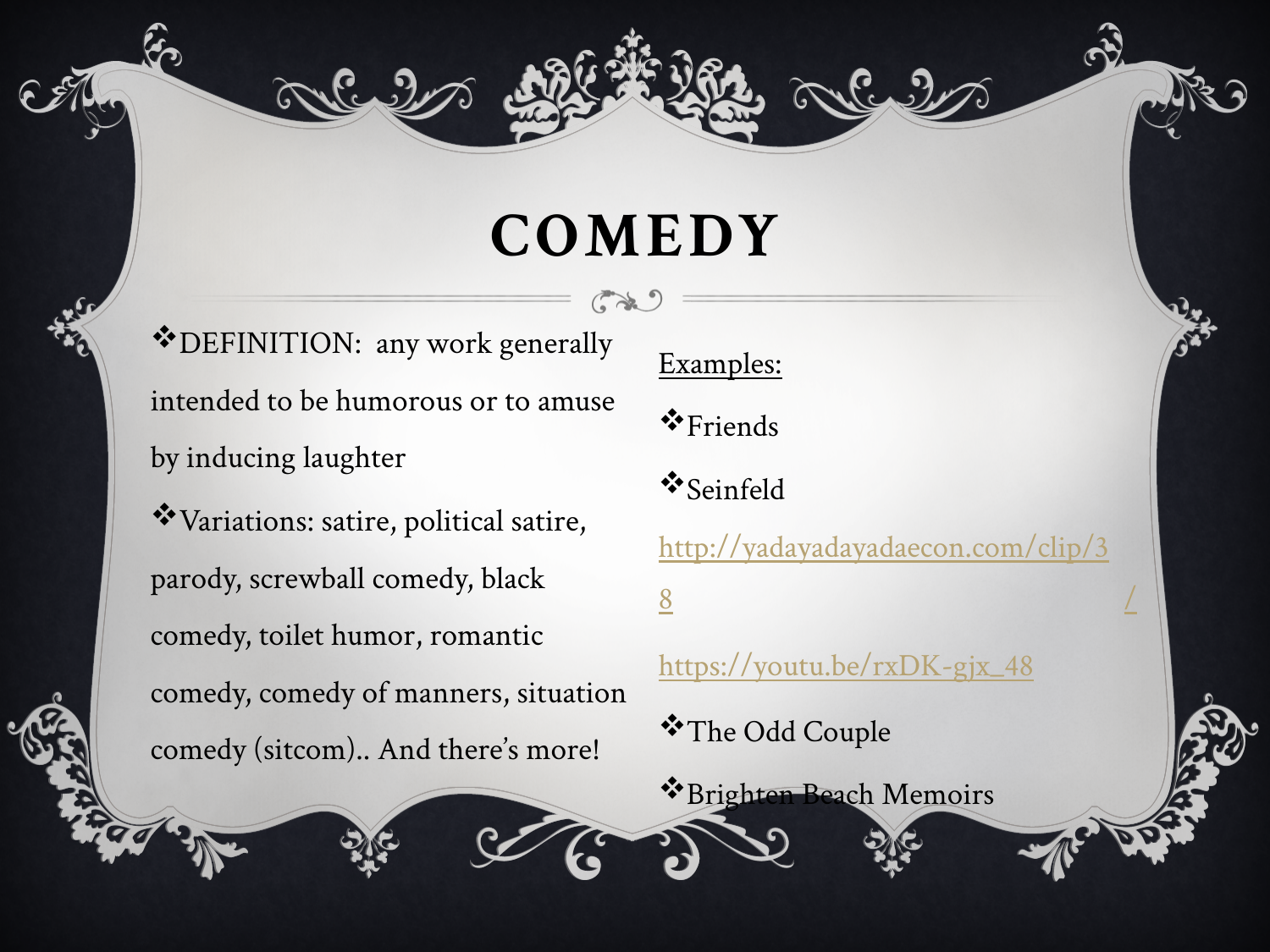

# COMEDY
DEFINITION:  any work generally intended to be humorous or to amuse by inducing laughter
Variations: satire, political satire, parody, screwball comedy, black comedy, toilet humor, romantic comedy, comedy of manners, situation comedy (sitcom).. And there’s more!
Examples:
Friends
Seinfeld  http://yadayadayadaecon.com/clip/38/
https://youtu.be/rxDK-gjx_48
The Odd Couple
Brighten Beach Memoirs